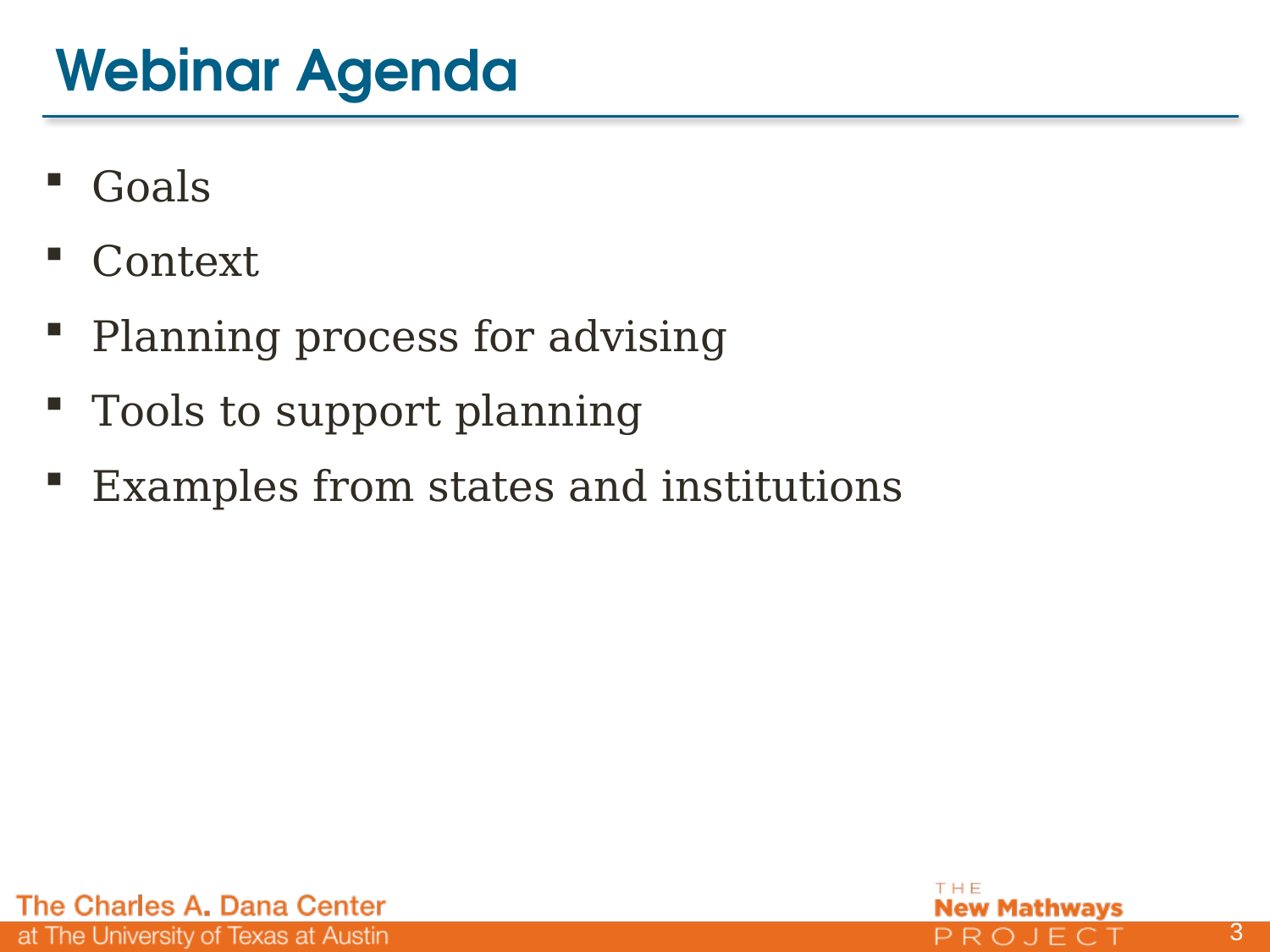

# Webinar Agenda
Goals
Context
Planning process for advising
Tools to support planning
Examples from states and institutions
3